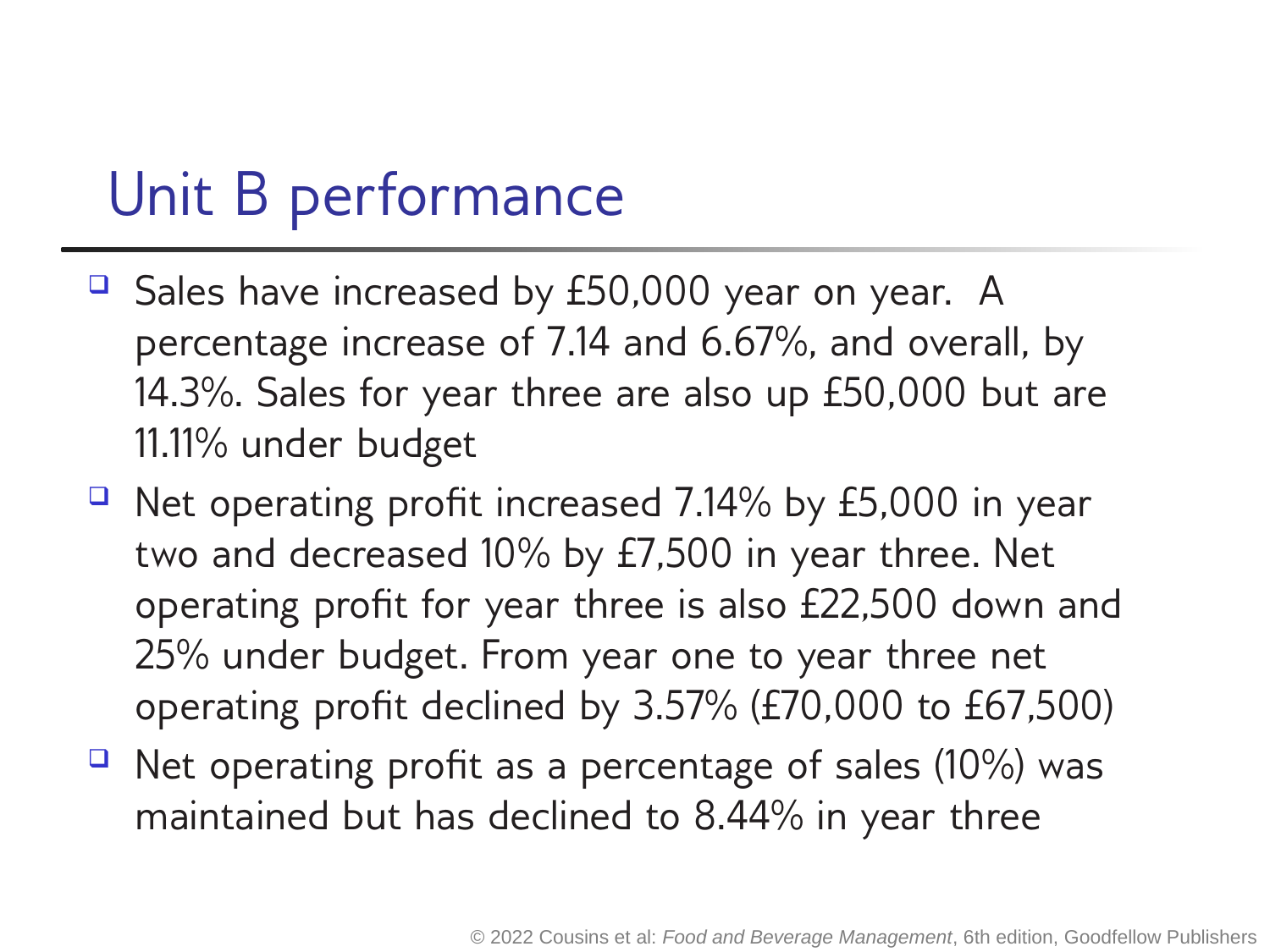

# Unit B performance
Sales have increased by £50,000 year on year.  A percentage increase of 7.14 and 6.67%, and overall, by 14.3%. Sales for year three are also up £50,000 but are 11.11% under budget
Net operating profit increased 7.14% by £5,000 in year two and decreased 10% by £7,500 in year three. Net operating profit for year three is also £22,500 down and 25% under budget. From year one to year three net operating profit declined by 3.57% (£70,000 to £67,500)
Net operating profit as a percentage of sales (10%) was maintained but has declined to 8.44% in year three